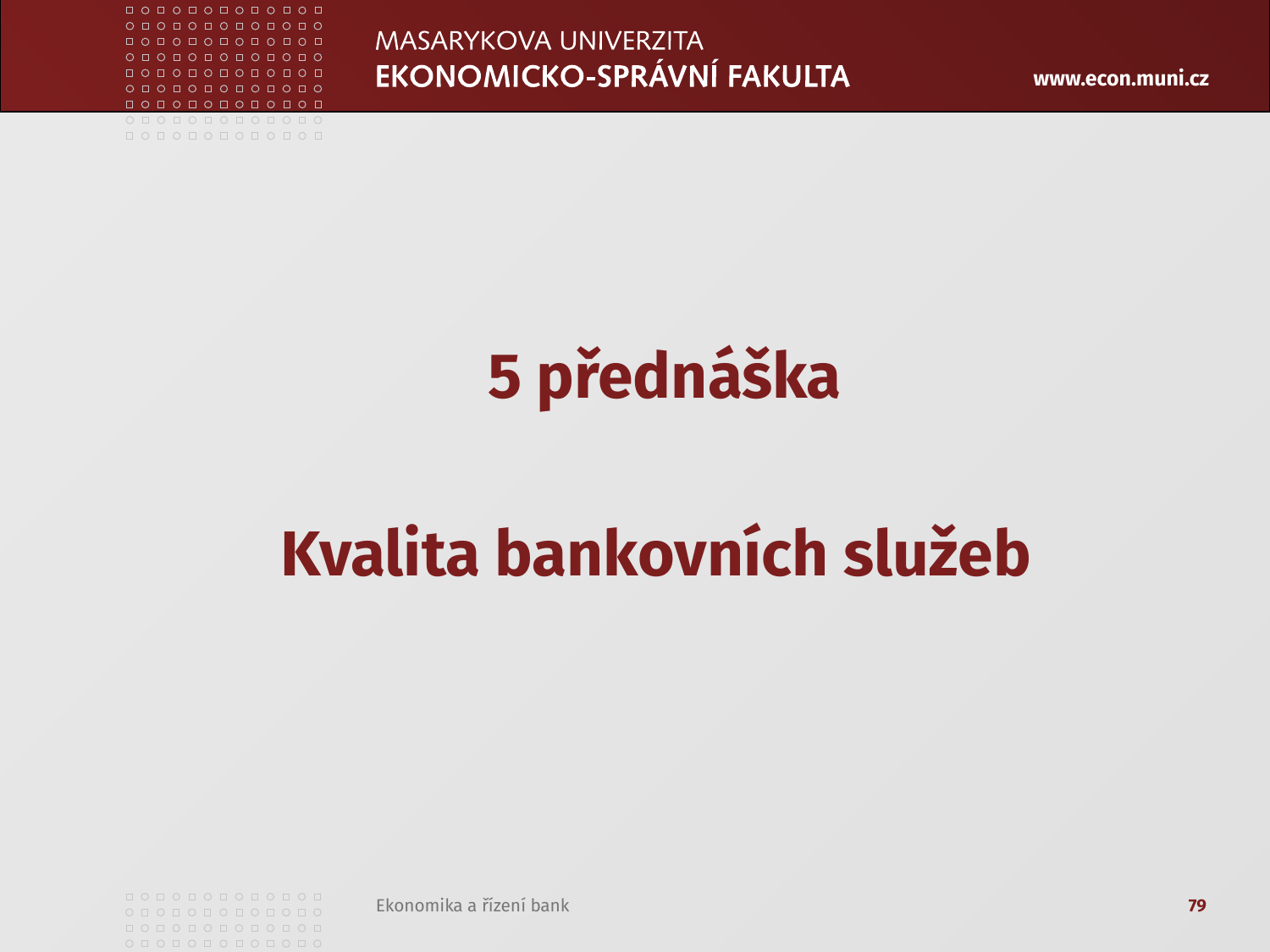

#

5 přednáška

Kvalita bankovních služeb

79
Ekonomika a řízení bank